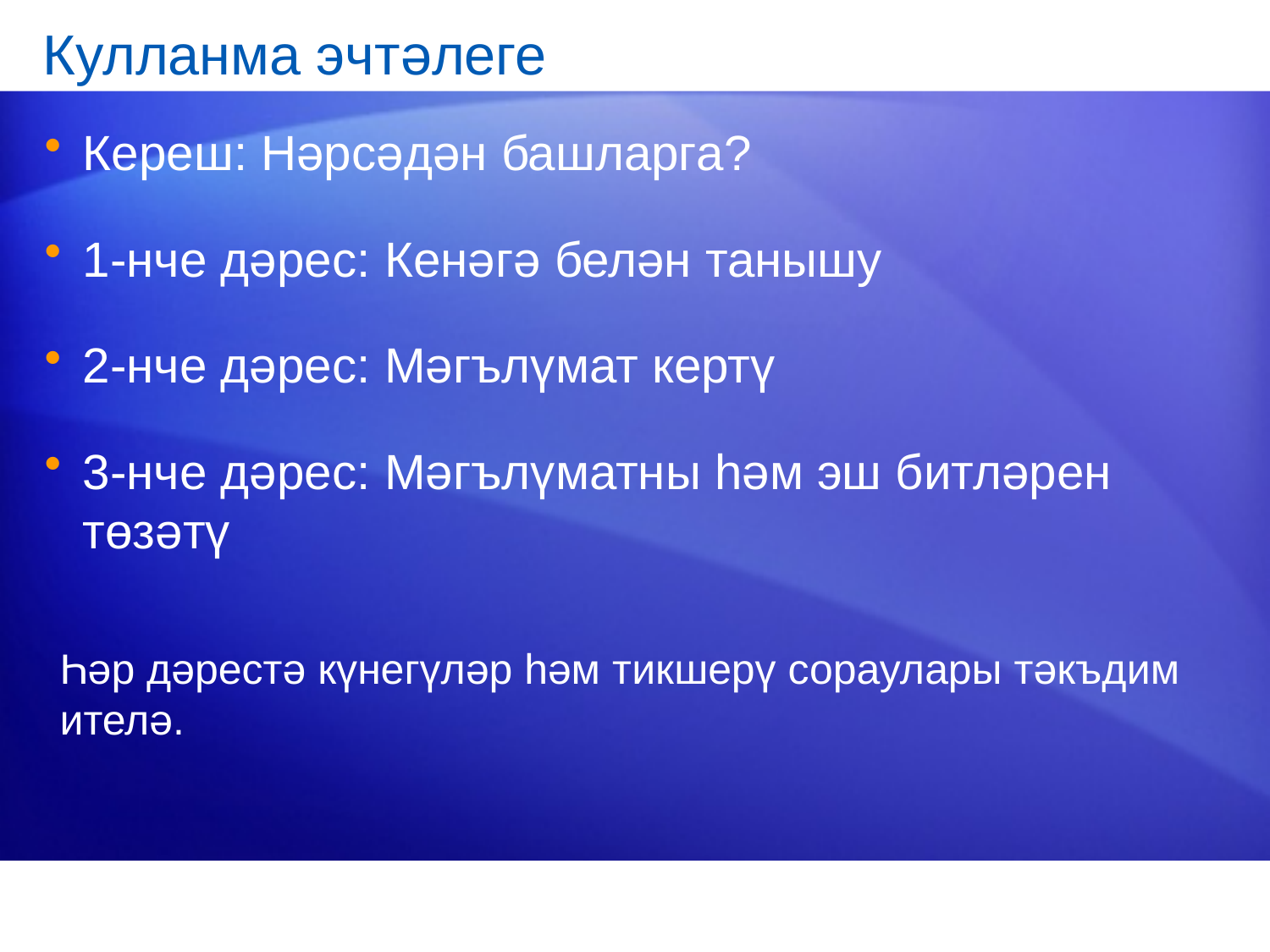

# Кулланма эчтәлеге
Кереш: Нәрсәдән башларга?
1-нче дәрес: Кенәгә белән танышу
2-нче дәрес: Мәгълүмат кертү
3-нче дәрес: Мәгълүматны һәм эш битләрен төзәтү
Һәр дәрестә күнегүләр һәм тикшерү сораулары тәкъдим ителә.